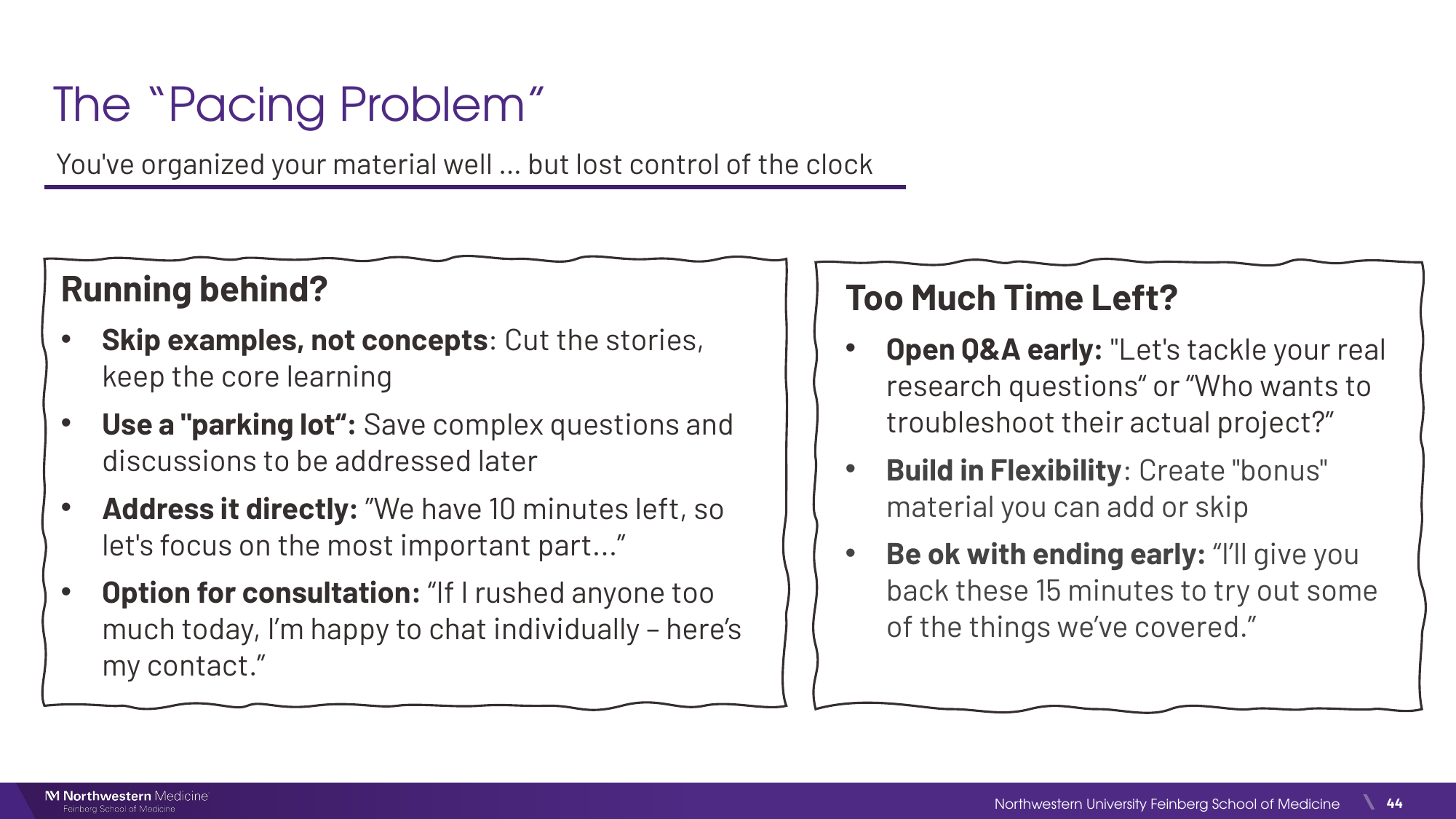

# The “Pacing Problem”
You've organized your material well … but lost control of the clock

Running behind?
Skip examples, not concepts: Cut the stories, keep the core learning
Use a "parking lot“: Save complex questions and discussions to be addressed later
Address it directly: ”We have 10 minutes left, so let's focus on the most important part...”
Option for consultation: “If I rushed anyone too much today, I’m happy to chat individually – here’s my contact.”

Too Much Time Left?
Open Q&A early: "Let's tackle your real research questions“ or “Who wants to troubleshoot their actual project?”
Build in Flexibility: Create "bonus" material you can add or skip
Be ok with ending early: “I’ll give you back these 15 minutes to try out some of the things we’ve covered.”
44